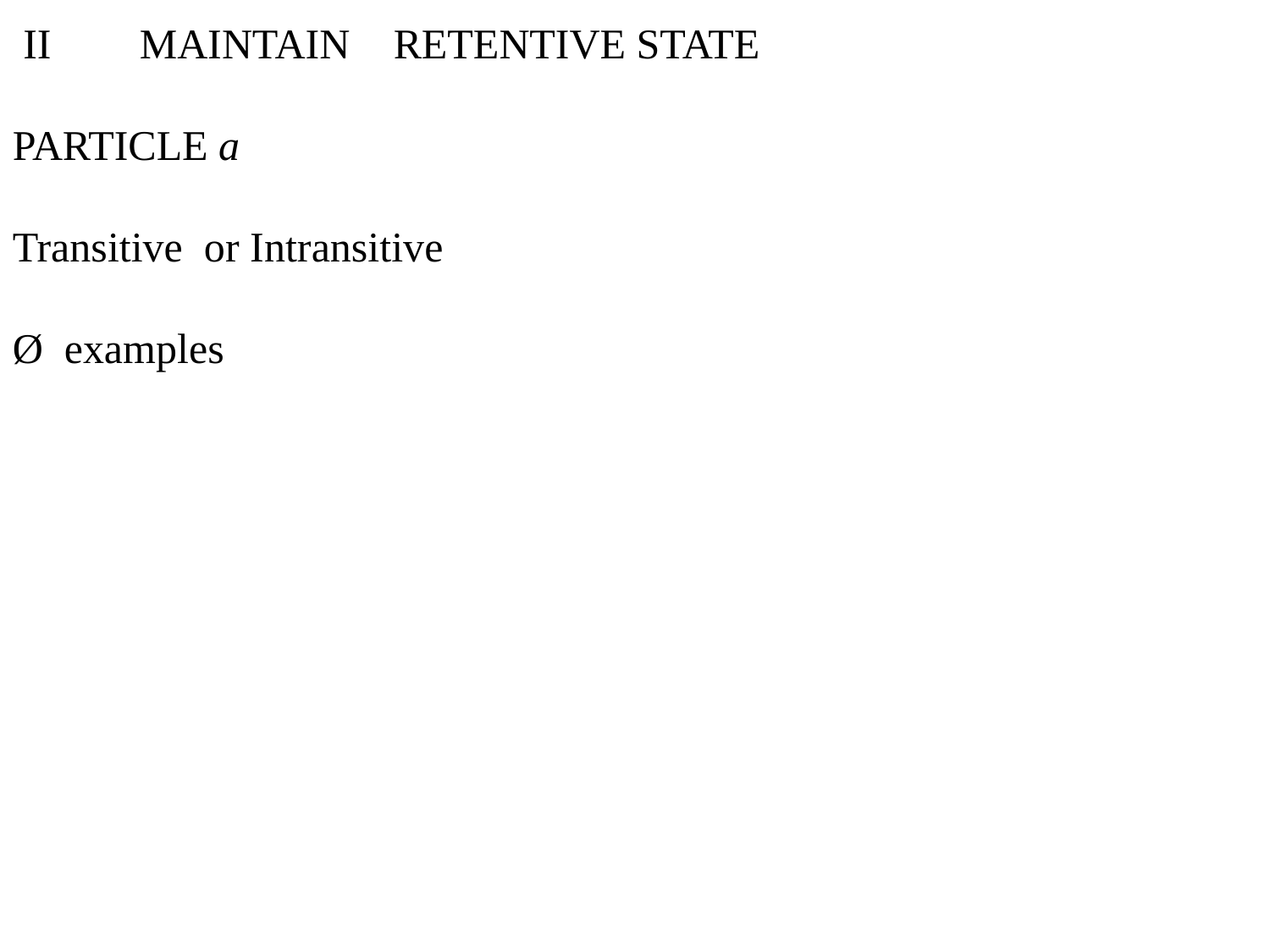

II	MAINTAIN	RETENTIVE STATE

PARTICLE a

Transitive  or Intransitive

Ø  examples